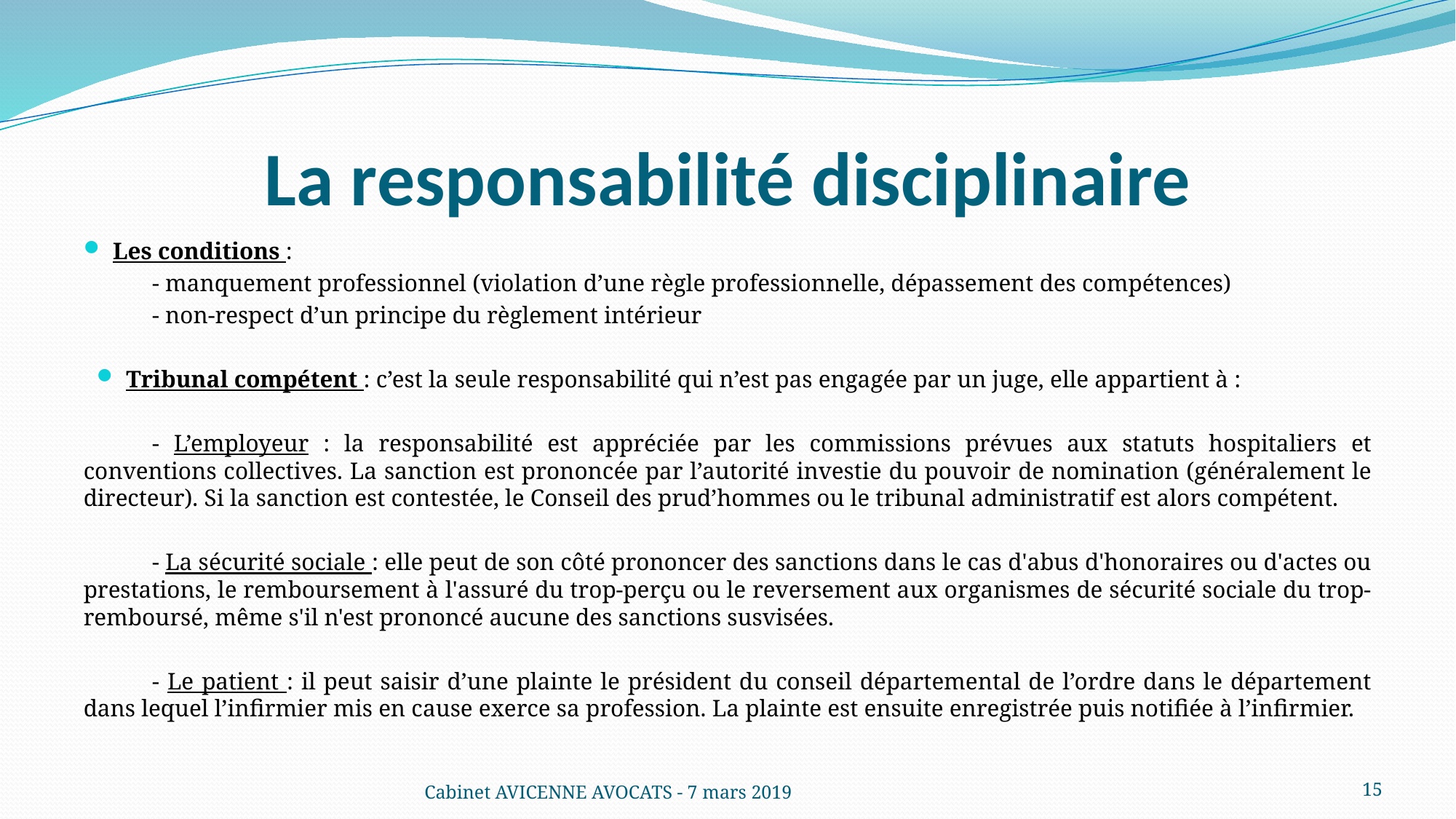

# La responsabilité disciplinaire
Les conditions :
	- manquement professionnel (violation d’une règle professionnelle, dépassement des compétences)
	- non-respect d’un principe du règlement intérieur

Tribunal compétent : c’est la seule responsabilité qui n’est pas engagée par un juge, elle appartient à :

	- L’employeur : la responsabilité est appréciée par les commissions prévues aux statuts hospitaliers et conventions collectives. La sanction est prononcée par l’autorité investie du pouvoir de nomination (généralement le directeur). Si la sanction est contestée, le Conseil des prud’hommes ou le tribunal administratif est alors compétent.

	- La sécurité sociale : elle peut de son côté prononcer des sanctions dans le cas d'abus d'honoraires ou d'actes ou prestations, le remboursement à l'assuré du trop-perçu ou le reversement aux organismes de sécurité sociale du trop-remboursé, même s'il n'est prononcé aucune des sanctions susvisées.

	- Le patient : il peut saisir d’une plainte le président du conseil départemental de l’ordre dans le département dans lequel l’infirmier mis en cause exerce sa profession. La plainte est ensuite enregistrée puis notifiée à l’infirmier.

Cabinet AVICENNE AVOCATS - 7 mars 2019
15